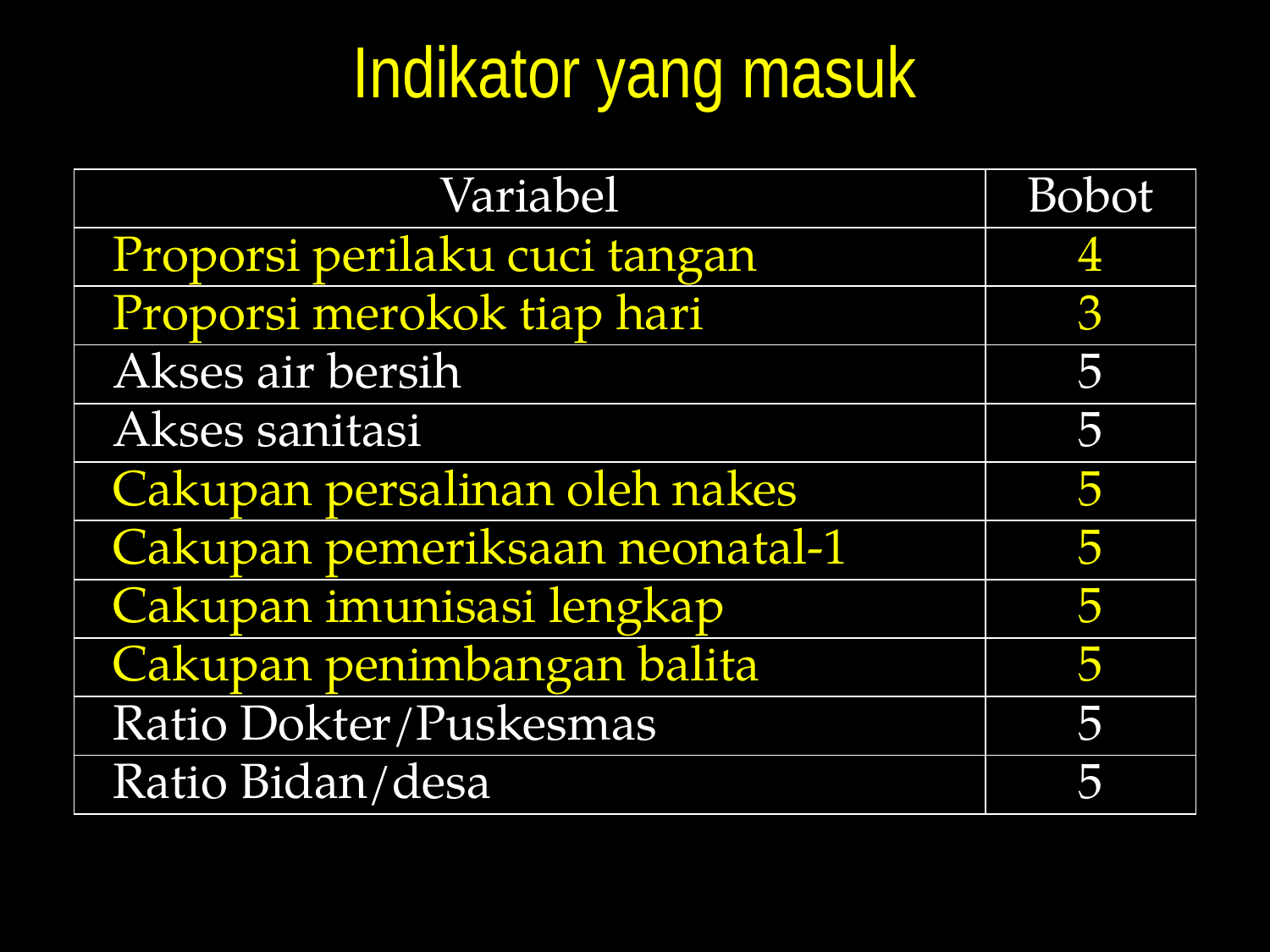

# Indikator yang masuk
| Variabel | Bobot |
| --- | --- |
| Proporsi perilaku cuci tangan | 4 |
| Proporsi merokok tiap hari | 3 |
| Akses air bersih | 5 |
| Akses sanitasi | 5 |
| Cakupan persalinan oleh nakes | 5 |
| Cakupan pemeriksaan neonatal-1 | 5 |
| Cakupan imunisasi lengkap | 5 |
| Cakupan penimbangan balita | 5 |
| Ratio Dokter/Puskesmas | 5 |
| Ratio Bidan/desa | 5 |